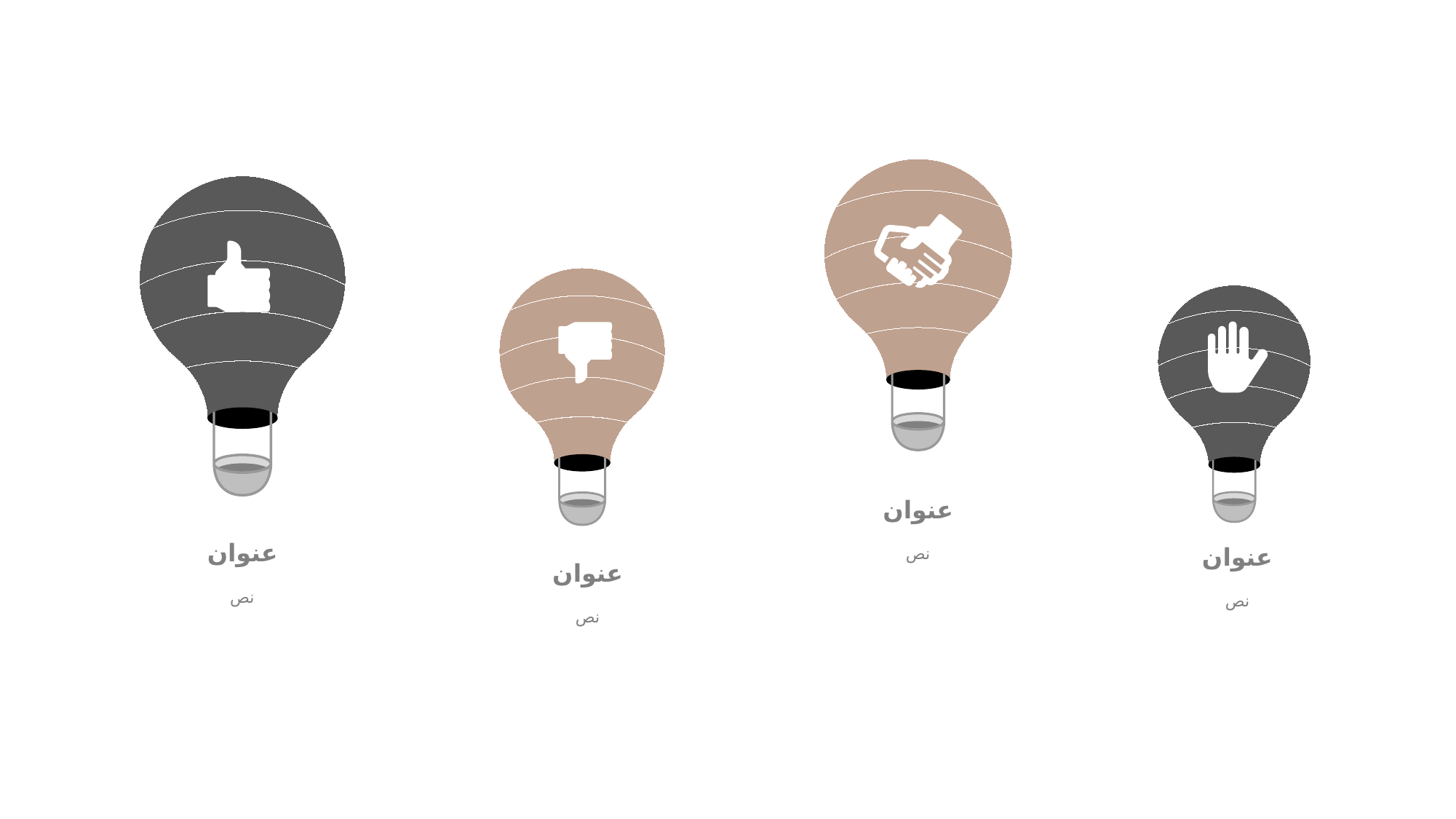

عنوان
نص

عنوان
نص

عنوان
نص

عنوان
نص